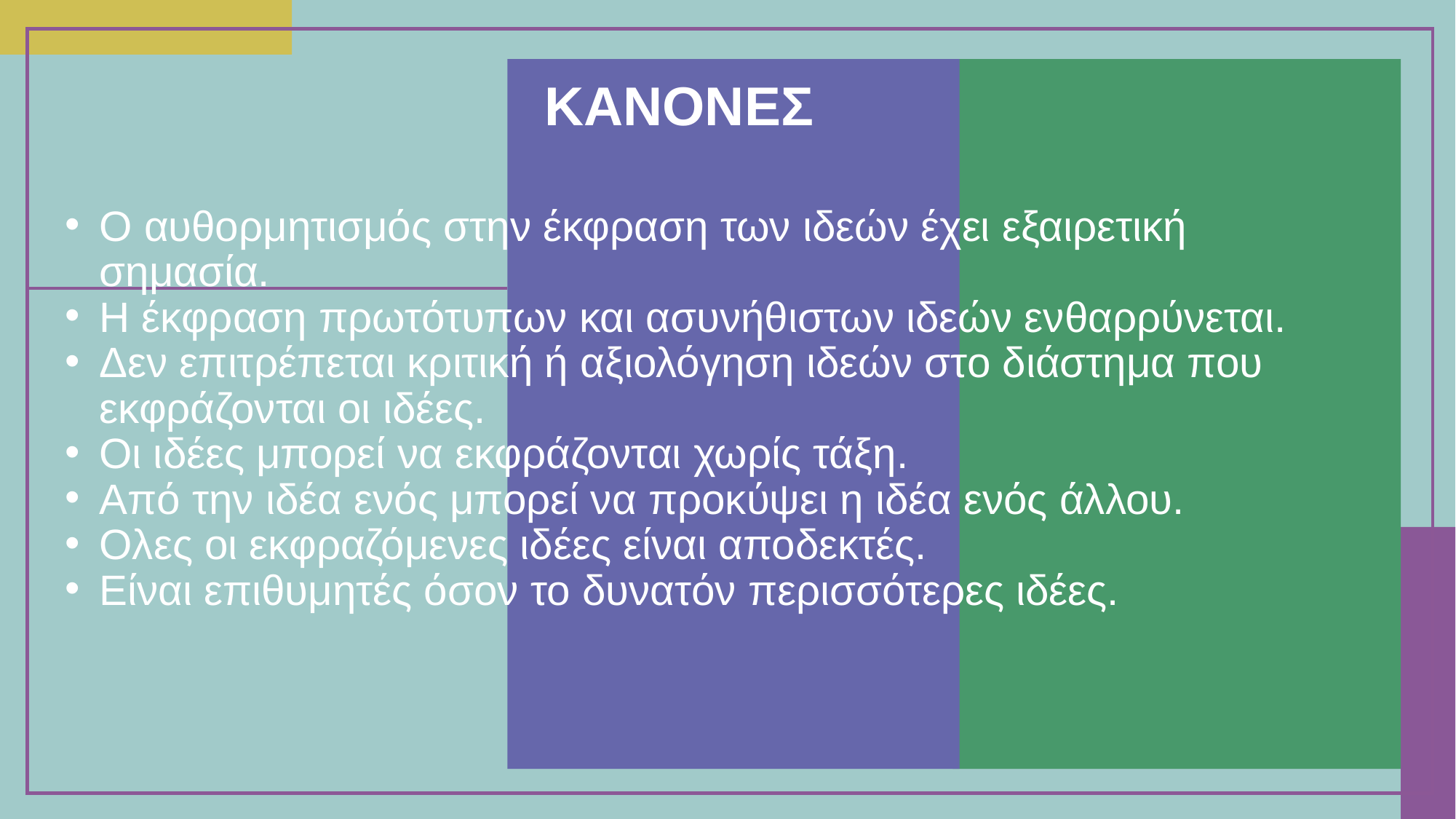

# ΚΑΝΟΝΕΣ
Ο αυθορμητισμός στην έκφραση των ιδεών έχει εξαιρετική σημασία.
Η έκφραση πρωτότυπων και ασυνήθιστων ιδεών ενθαρρύνεται.
Δεν επιτρέπεται κριτική ή αξιολόγηση ιδεών στο διάστημα που εκφράζονται οι ιδέες.
Οι ιδέες μπορεί να εκφράζονται χωρίς τάξη.
Από την ιδέα ενός μπορεί να προκύψει η ιδέα ενός άλλου.
Ολες οι εκφραζόμενες ιδέες είναι αποδεκτές.
Είναι επιθυμητές όσον το δυνατόν περισσότερες ιδέες.